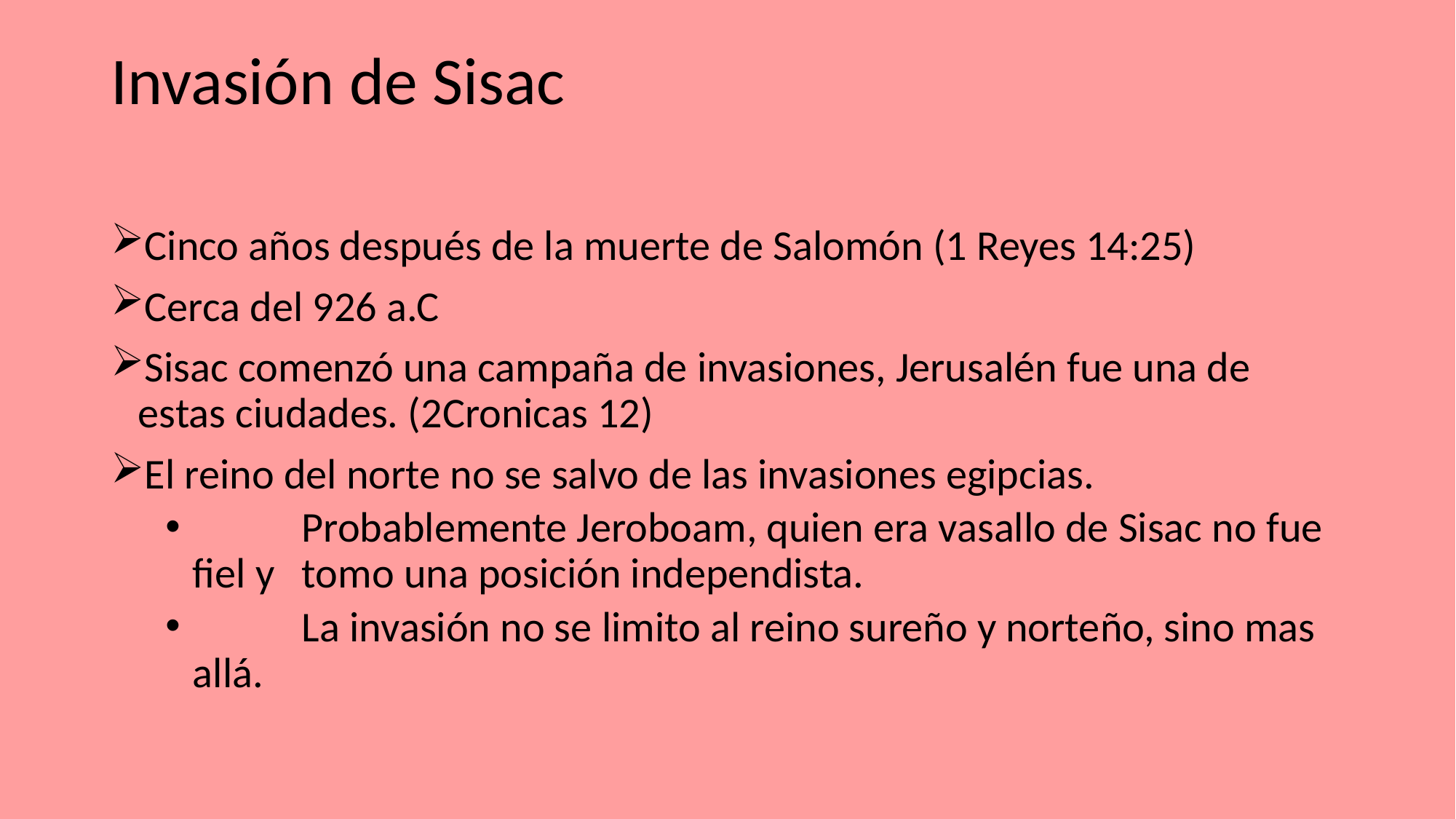

# Invasión de Sisac
Cinco años después de la muerte de Salomón (1 Reyes 14:25)
Cerca del 926 a.C
Sisac comenzó una campaña de invasiones, Jerusalén fue una de estas ciudades. (2Cronicas 12)
El reino del norte no se salvo de las invasiones egipcias.
	Probablemente Jeroboam, quien era vasallo de Sisac no fue fiel y 	tomo una posición independista.
	La invasión no se limito al reino sureño y norteño, sino mas allá.